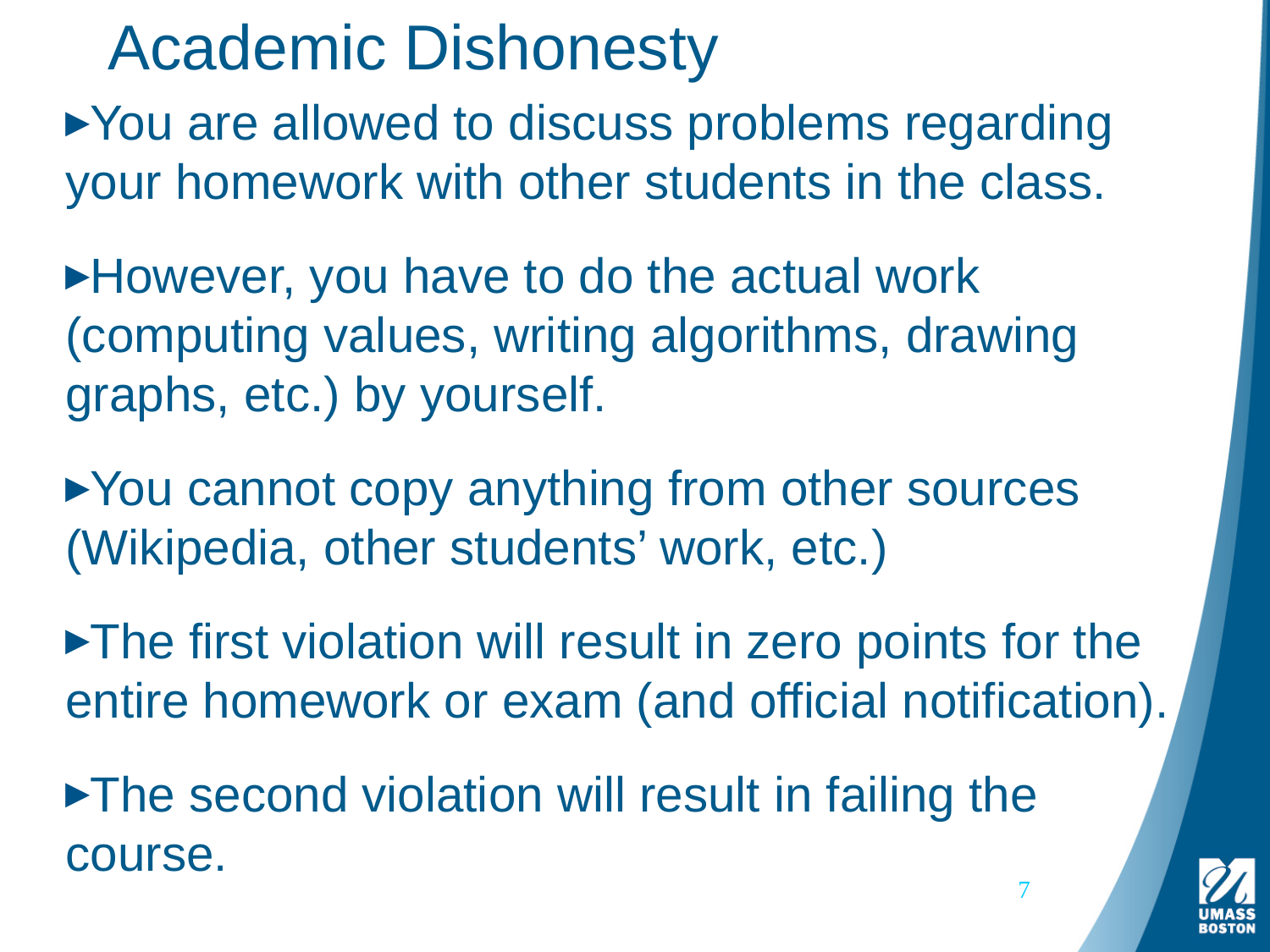

# Academic Dishonesty
You are allowed to discuss problems regarding your homework with other students in the class.
However, you have to do the actual work (computing values, writing algorithms, drawing graphs, etc.) by yourself.
You cannot copy anything from other sources (Wikipedia, other students’ work, etc.)
The first violation will result in zero points for the entire homework or exam (and official notification).
The second violation will result in failing the course.

7